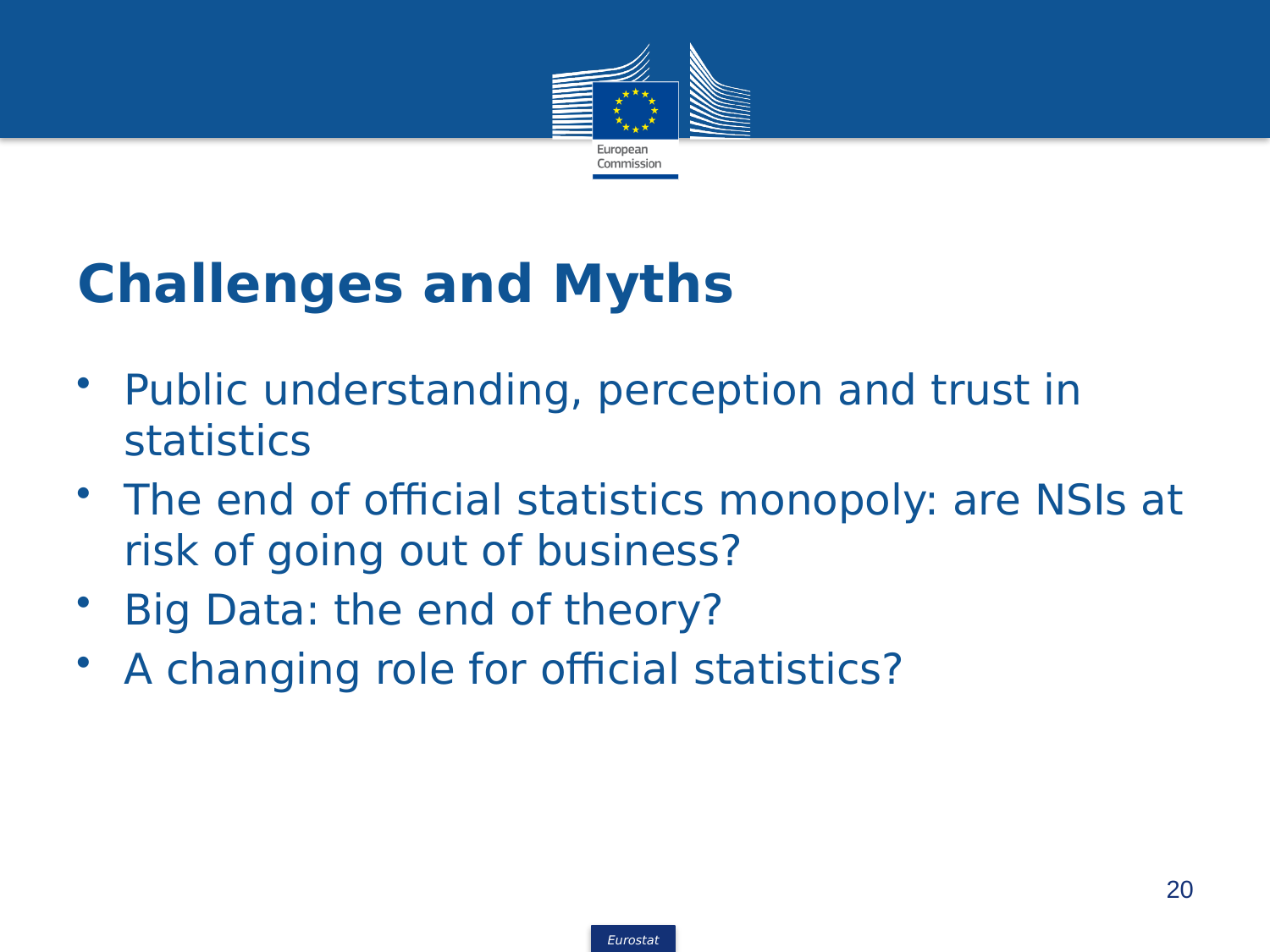

# Challenges and Myths
Public understanding, perception and trust in statistics
The end of official statistics monopoly: are NSIs at risk of going out of business?
Big Data: the end of theory?
A changing role for official statistics?
20